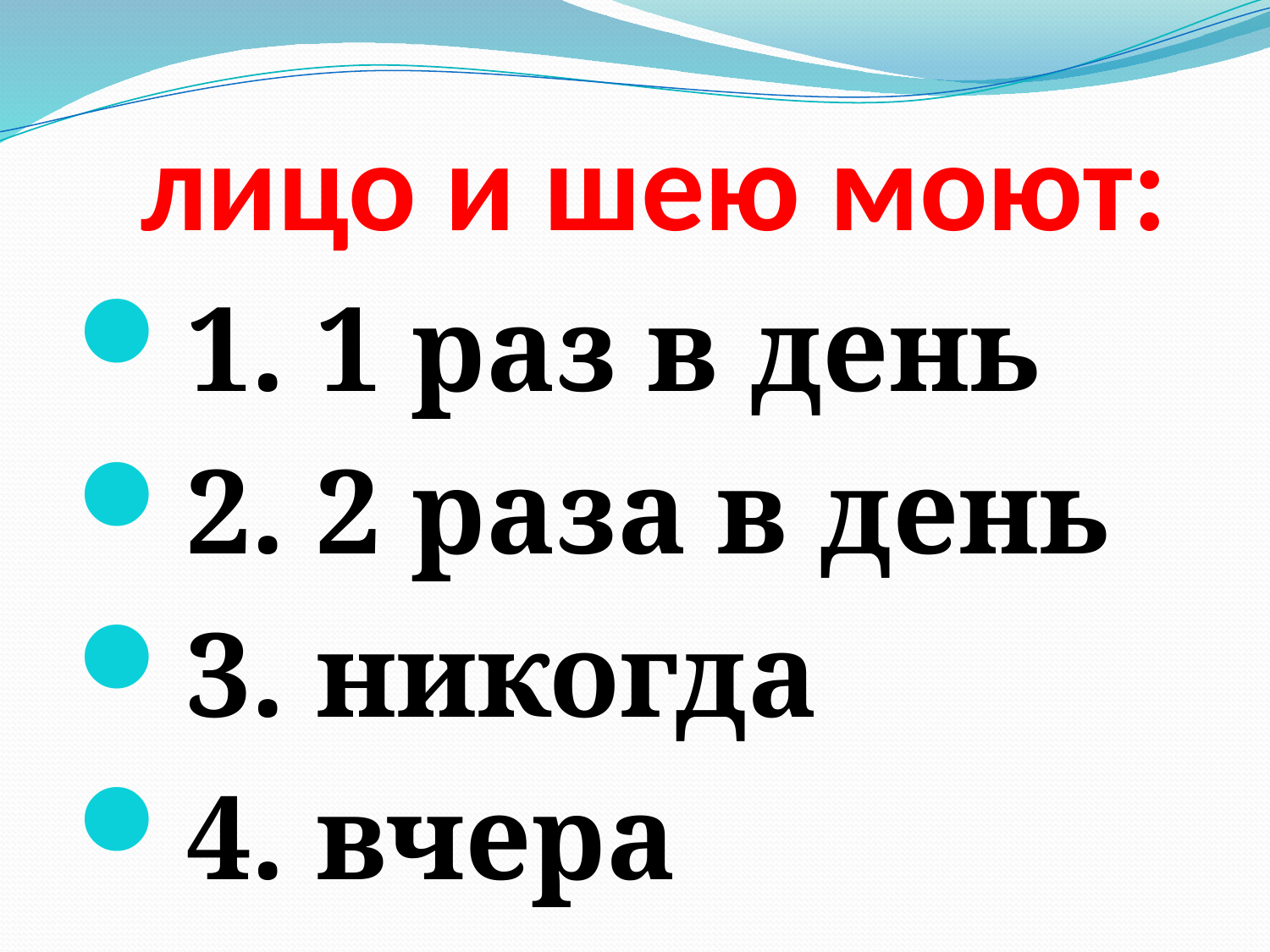

# лицо и шею моют:
1. 1 раз в день
2. 2 раза в день
3. никогда
4. вчера